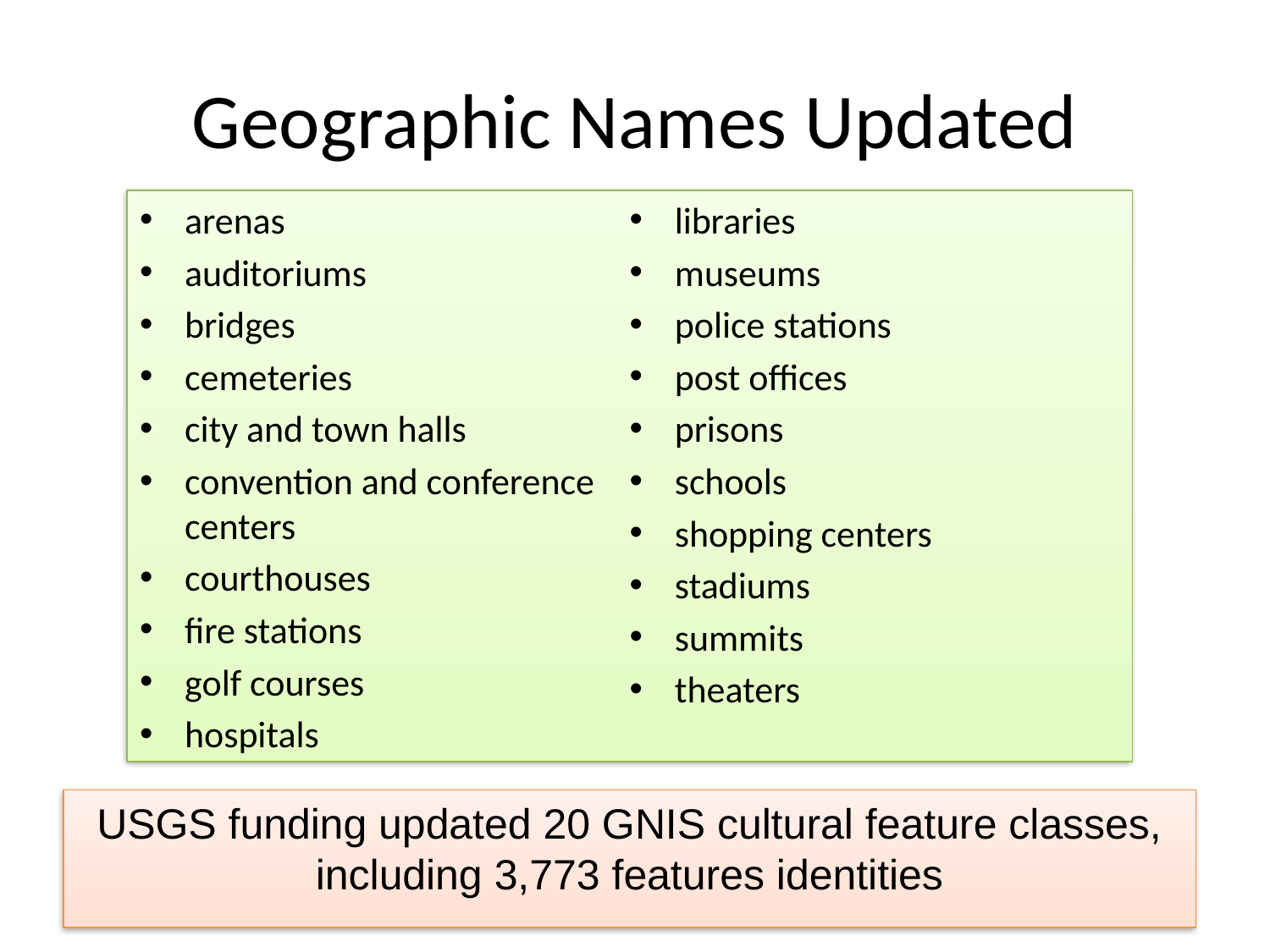

# Geographic Names Updated
arenas
auditoriums
bridges
cemeteries
city and town halls
convention and conference centers
courthouses
fire stations
golf courses
hospitals
libraries
museums
police stations
post offices
prisons
schools
shopping centers
stadiums
summits
theaters
USGS funding updated 20 GNIS cultural feature classes, including 3,773 features identities